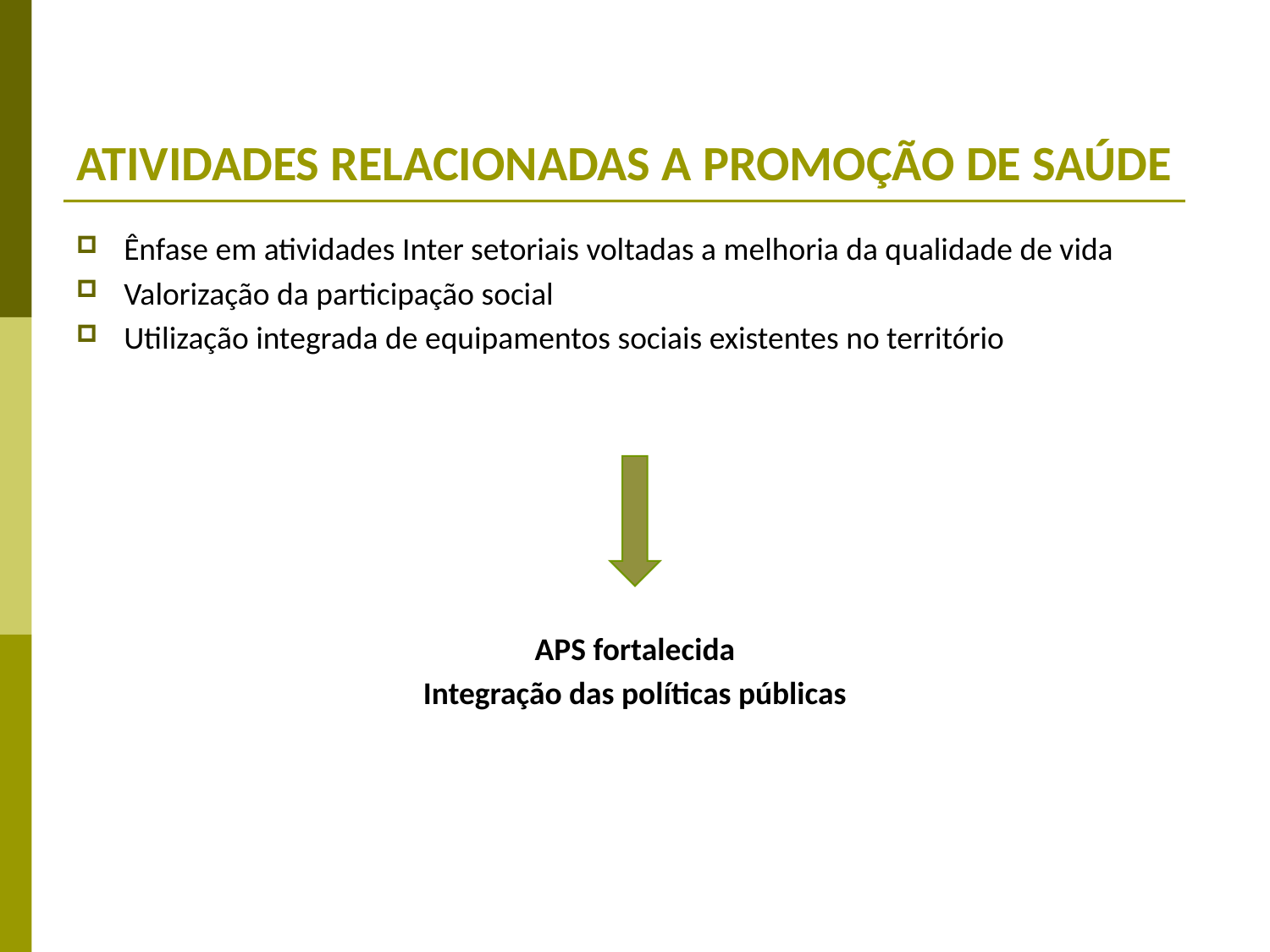

# ATIVIDADES RELACIONADAS A PROMOÇÃO DE SAÚDE
Ênfase em atividades Inter setoriais voltadas a melhoria da qualidade de vida
Valorização da participação social
Utilização integrada de equipamentos sociais existentes no território

APS fortalecida
Integração das políticas públicas